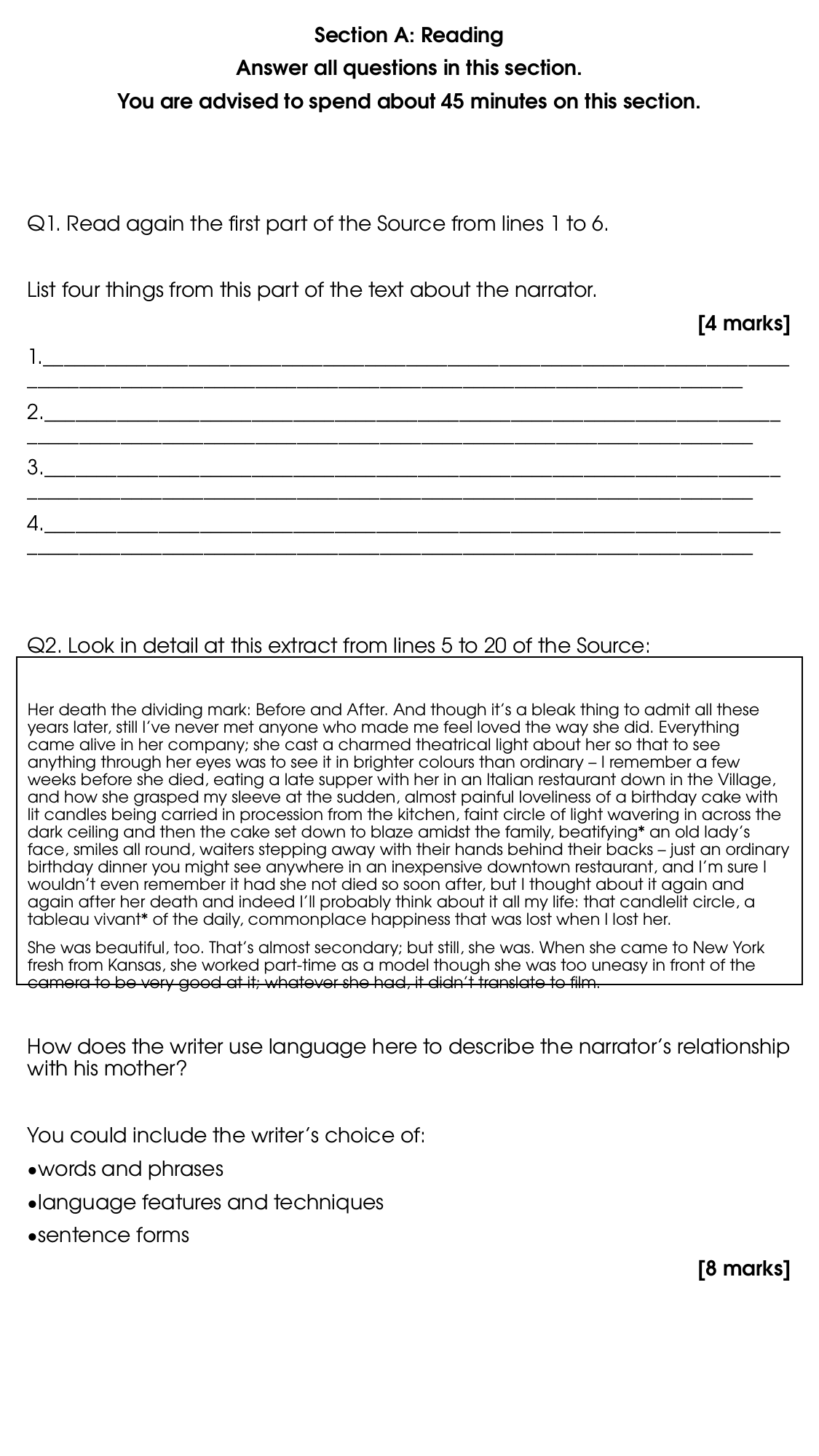

Section A: Reading
Answer all questions in this section.
You are advised to spend about 45 minutes on this section.

Q1. Read again the first part of the Source from lines 1 to 6.

List four things from this part of the text about the narrator.
[4 marks]
1._____________________________________________________________________________________________________________________________________________
2._____________________________________________________________________________________________________________________________________________
3._____________________________________________________________________________________________________________________________________________
4._____________________________________________________________________________________________________________________________________________

Q2. Look in detail at this extract from lines 5 to 20 of the Source:

Her death the dividing mark: Before and After. And though it’s a bleak thing to admit all these years later, still I’ve never met anyone who made me feel loved the way she did. Everything came alive in her company; she cast a charmed theatrical light about her so that to see anything through her eyes was to see it in brighter colours than ordinary – I remember a few weeks before she died, eating a late supper with her in an Italian restaurant down in the Village, and how she grasped my sleeve at the sudden, almost painful loveliness of a birthday cake with lit candles being carried in procession from the kitchen, faint circle of light wavering in across the dark ceiling and then the cake set down to blaze amidst the family, beatifying* an old lady’s face, smiles all round, waiters stepping away with their hands behind their backs – just an ordinary birthday dinner you might see anywhere in an inexpensive downtown restaurant, and I’m sure I wouldn’t even remember it had she not died so soon after, but I thought about it again and again after her death and indeed I’ll probably think about it all my life: that candlelit circle, a tableau vivant* of the daily, commonplace happiness that was lost when I lost her.
She was beautiful, too. That’s almost secondary; but still, she was. When she came to New York fresh from Kansas, she worked part-time as a model though she was too uneasy in front of the camera to be very good at it; whatever she had, it didn’t translate to film.

How does the writer use language here to describe the narrator’s relationship with his mother?

You could include the writer’s choice of:
•words and phrases
•language features and techniques
•sentence forms
[8 marks]